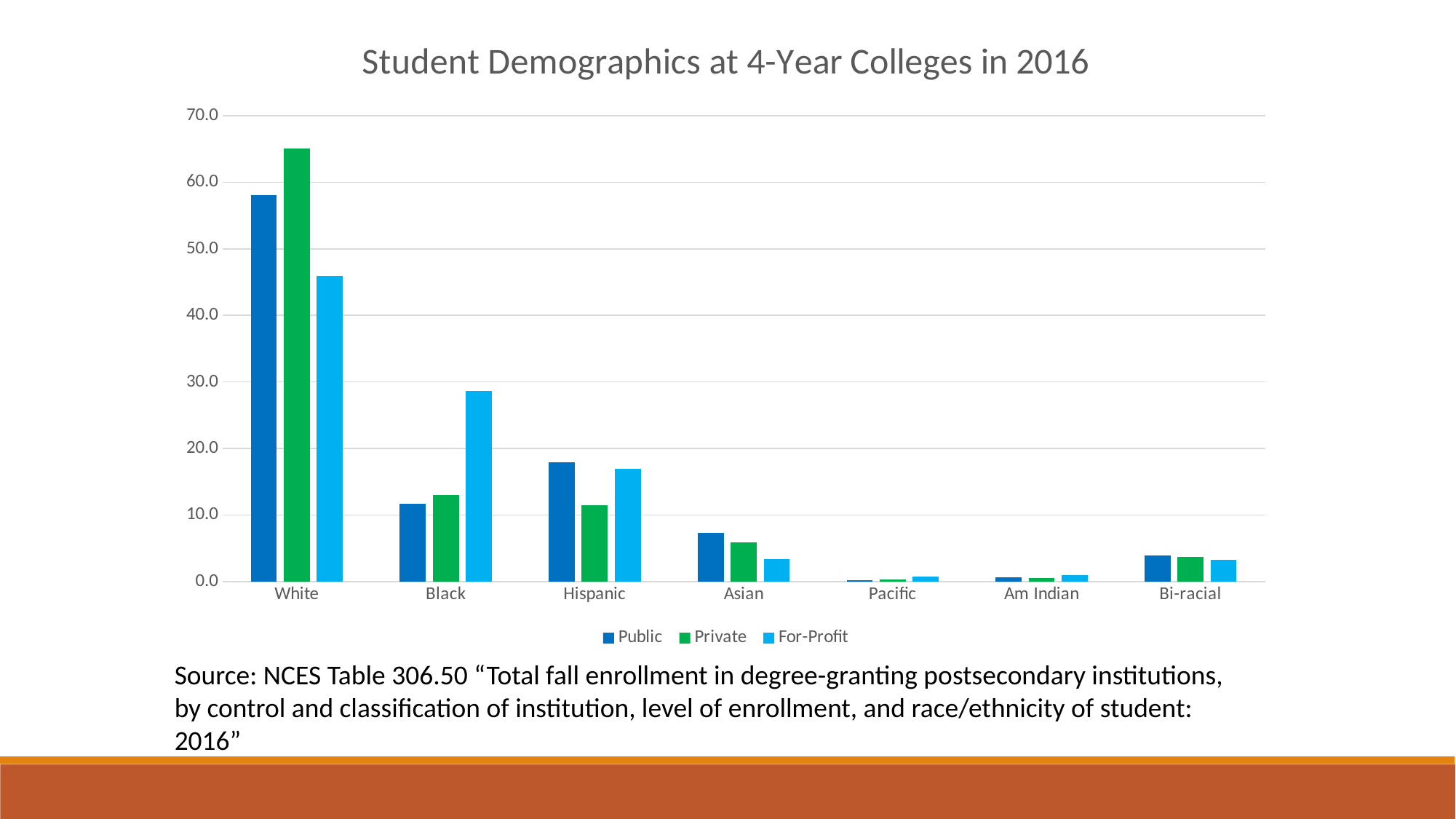

### Chart: Student Demographics at 4-Year Colleges in 2016

| Category | Public  | Private  | For-Profit |
|---|---|---|---|
| White | 58.10323467189939 | 65.06611382662115 | 45.89703681192432 |
| Black | 11.73019249172754 | 12.9610291550665 | 28.6690505471659 |
| Hispanic | 17.91465722588092 | 11.51892623264678 | 16.97946814281698 |
| Asian | 7.362494778336988 | 5.93036934564422 | 3.404272239531707 |
| Pacific | 0.239431654328626 | 0.289657254278128 | 0.760465453140843 |
| Am Indian | 0.693562650949306 | 0.558344890307005 | 0.972628924101145 |
| Bi-racial | 3.956426526877161 | 3.675559295436189 | 3.317077881319106 |
Source: NCES Table 306.50 “Total fall enrollment in degree-granting postsecondary institutions, by control and classification of institution, level of enrollment, and race/ethnicity of student: 2016”